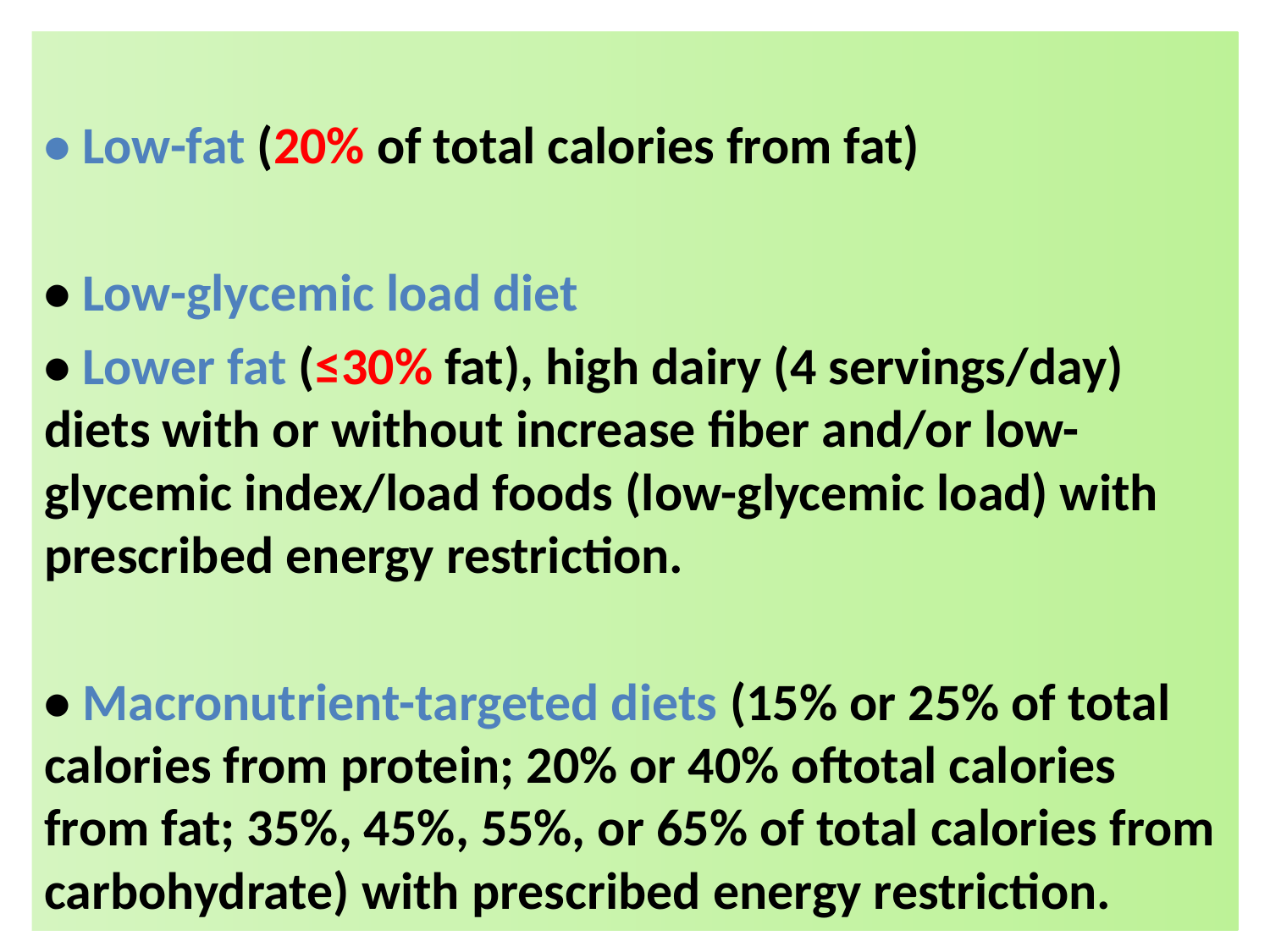

#

• Low-fat (20% of total calories from fat)

• Low-glycemic load diet
• Lower fat (≤30% fat), high dairy (4 servings/day) diets with or without increase fiber and/or low-glycemic index/load foods (low-glycemic load) with prescribed energy restriction.

• Macronutrient-targeted diets (15% or 25% of total calories from protein; 20% or 40% oftotal calories from fat; 35%, 45%, 55%, or 65% of total calories from carbohydrate) with prescribed energy restriction.